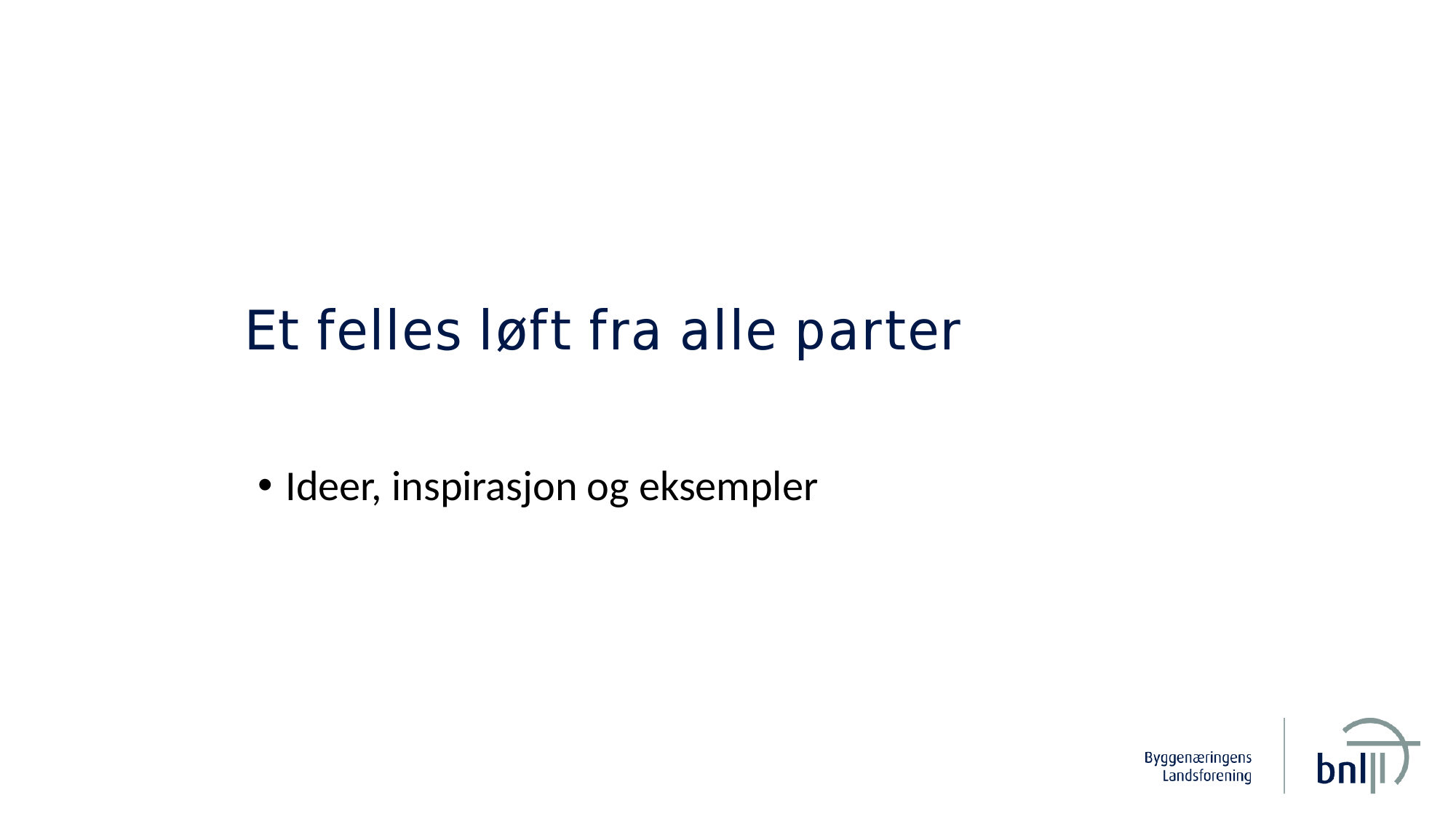

# Et felles løft fra alle parter
Ideer, inspirasjon og eksempler